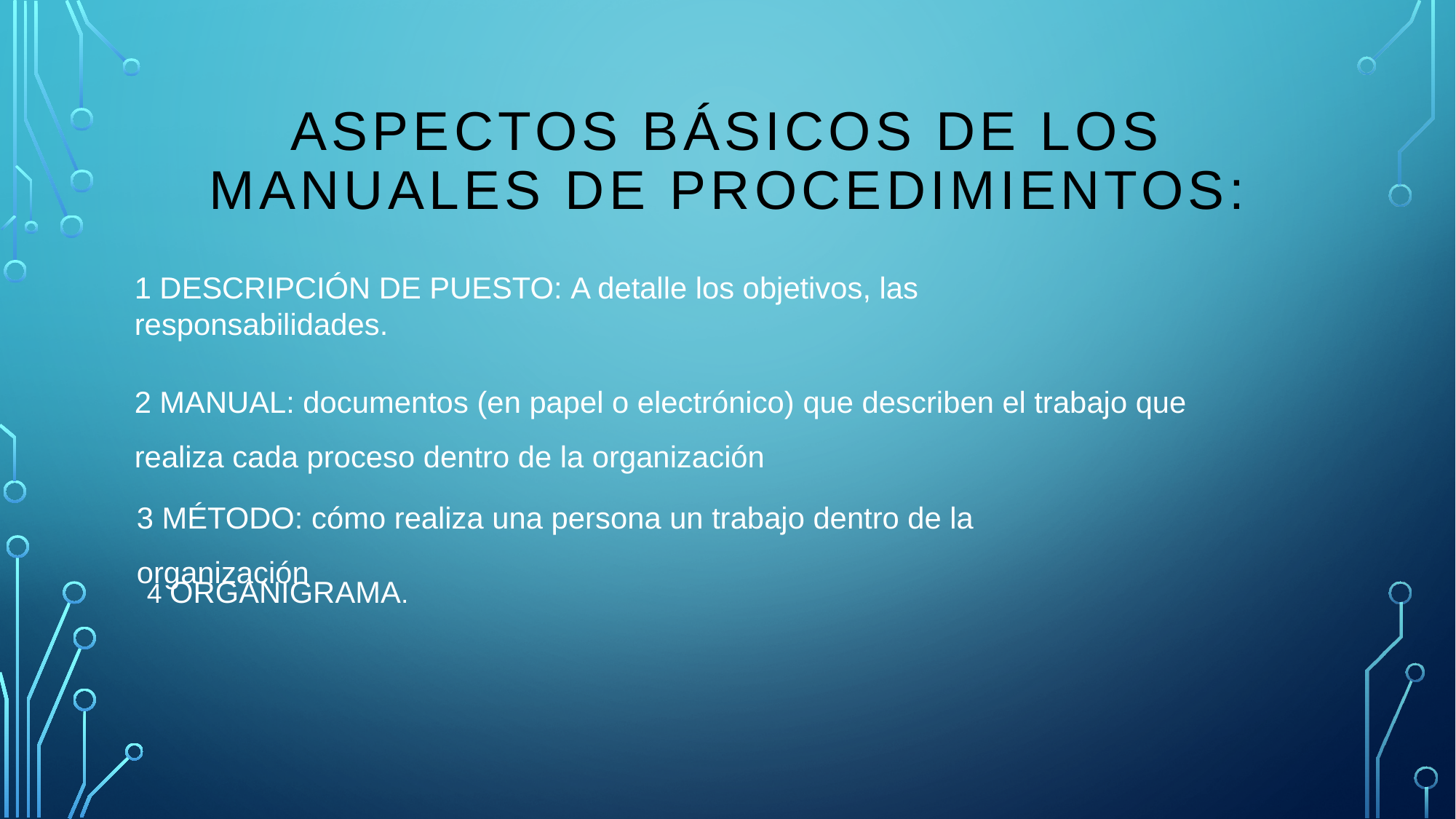

# Aspectos básicos de los manuales de procedimientos:
1 DESCRIPCIÓN DE PUESTO: A detalle los objetivos, las responsabilidades.
2 MANUAL: documentos (en papel o electrónico) que describen el trabajo que realiza cada proceso dentro de la organización
3 MÉTODO: cómo realiza una persona un trabajo dentro de la organización
4 ORGANIGRAMA.